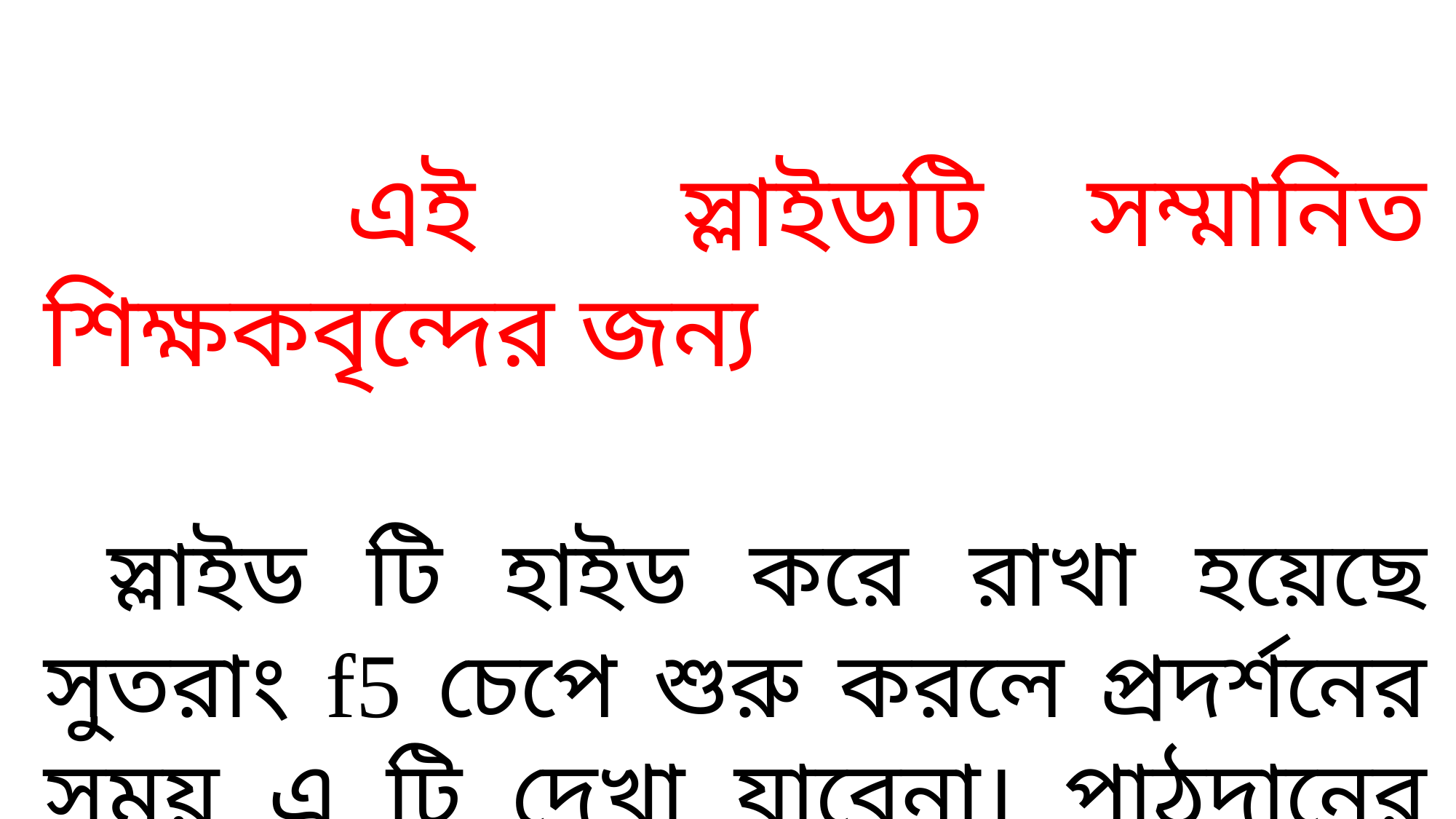

এই  স্লাইডটি সম্মানিত শিক্ষকবৃন্দের জন্য

 স্লাইড টি হাইড করে রাখা হয়েছে সুতরাং f5 চেপে শুরু করলে প্রদর্শনের সময় এ টি দেখা যাবেনা। পাঠদানের সময় প্রয়োজনে নিজস্ব কৌশল প্রয়োগ করবেন। আমার এ কন্টেনটি ভালো লাগলে সম্মানিত শিক্ষকদের নিকট থেকে মন্তব্য /পরামর্শ আশা করছি।